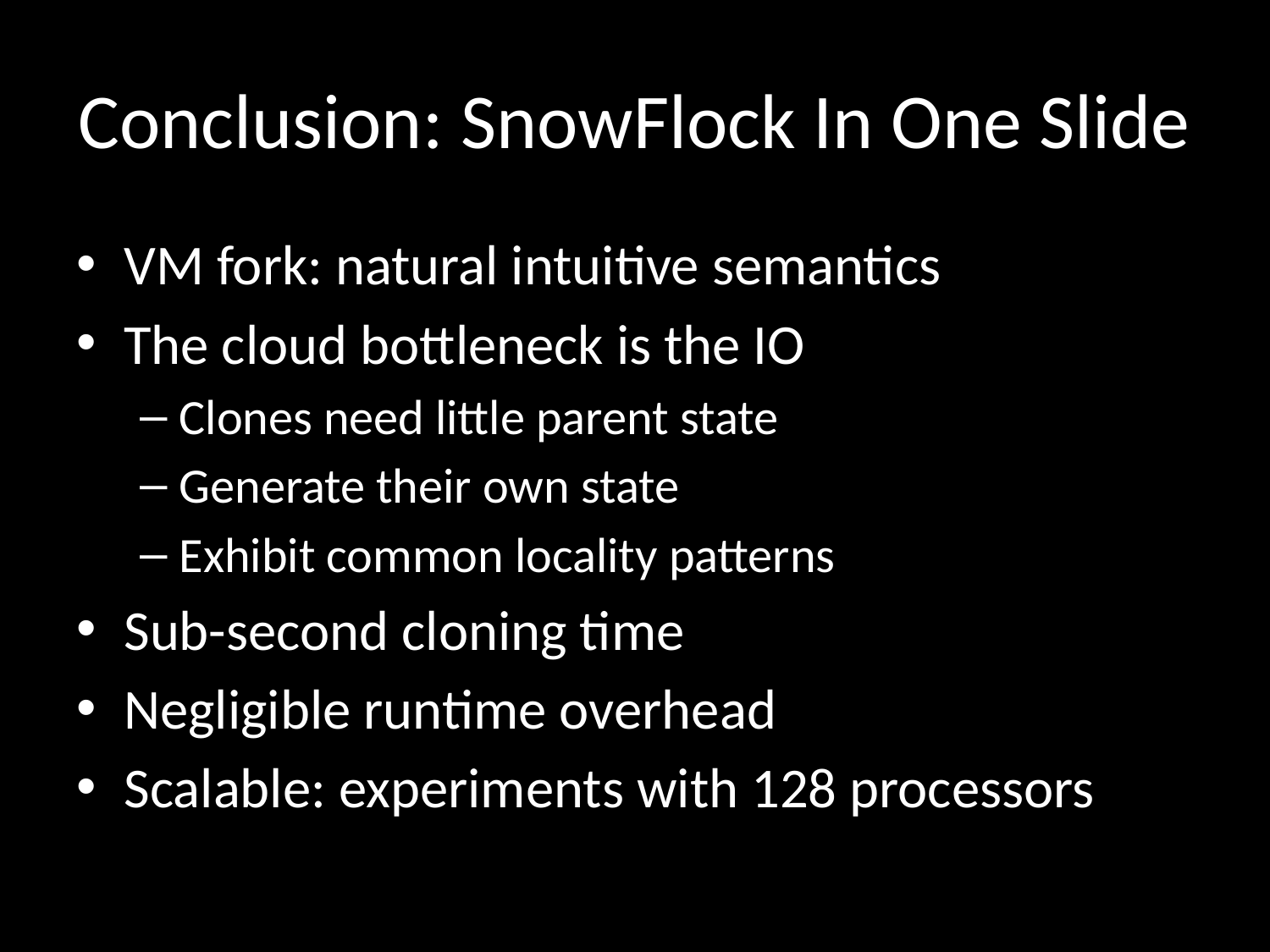

# Conclusion: SnowFlock In One Slide
VM fork: natural intuitive semantics
The cloud bottleneck is the IO
Clones need little parent state
Generate their own state
Exhibit common locality patterns
Sub-second cloning time
Negligible runtime overhead
Scalable: experiments with 128 processors